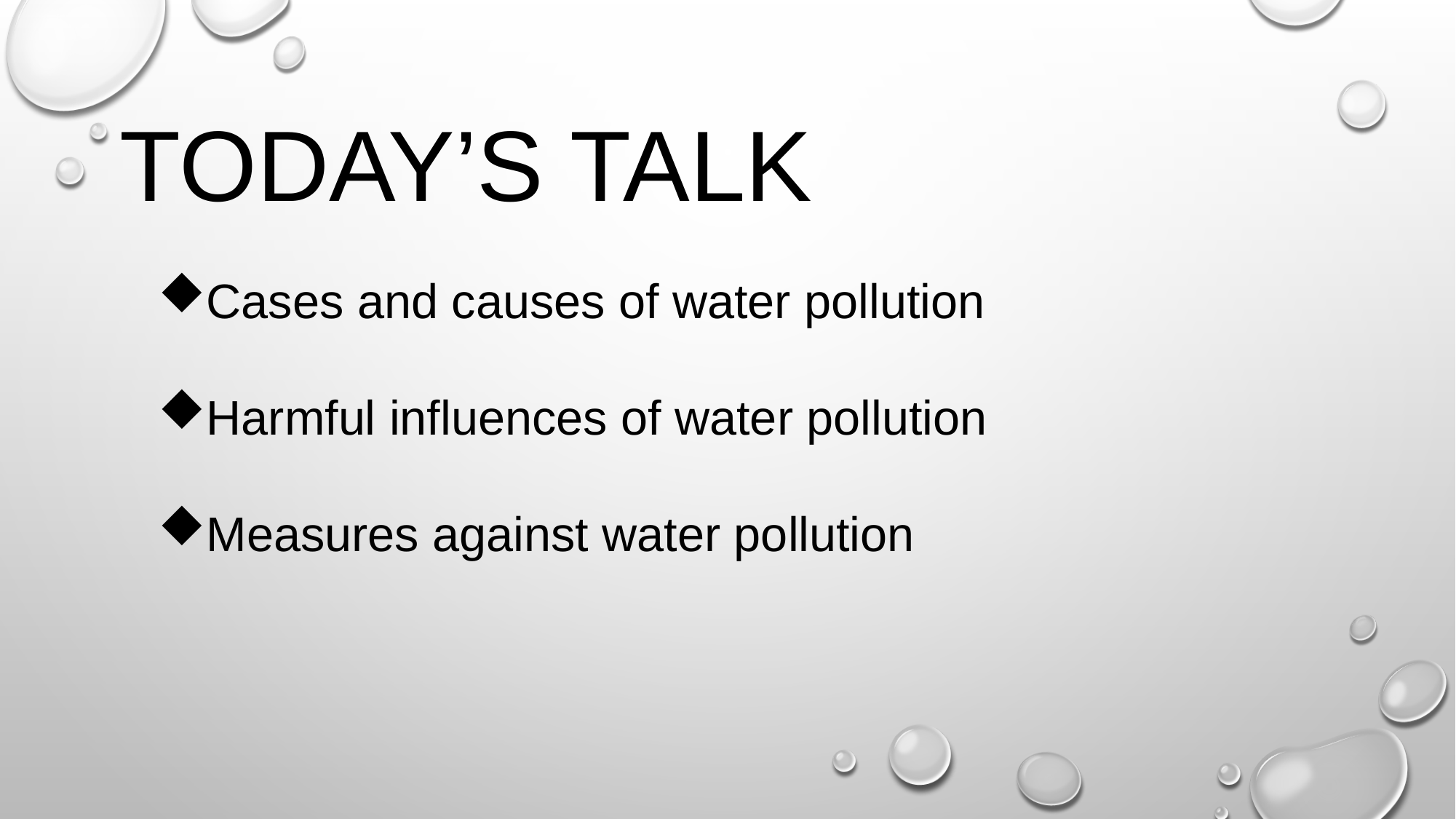

# Today’s talk
Cases and causes of water pollution

Harmful influences of water pollution

Measures against water pollution